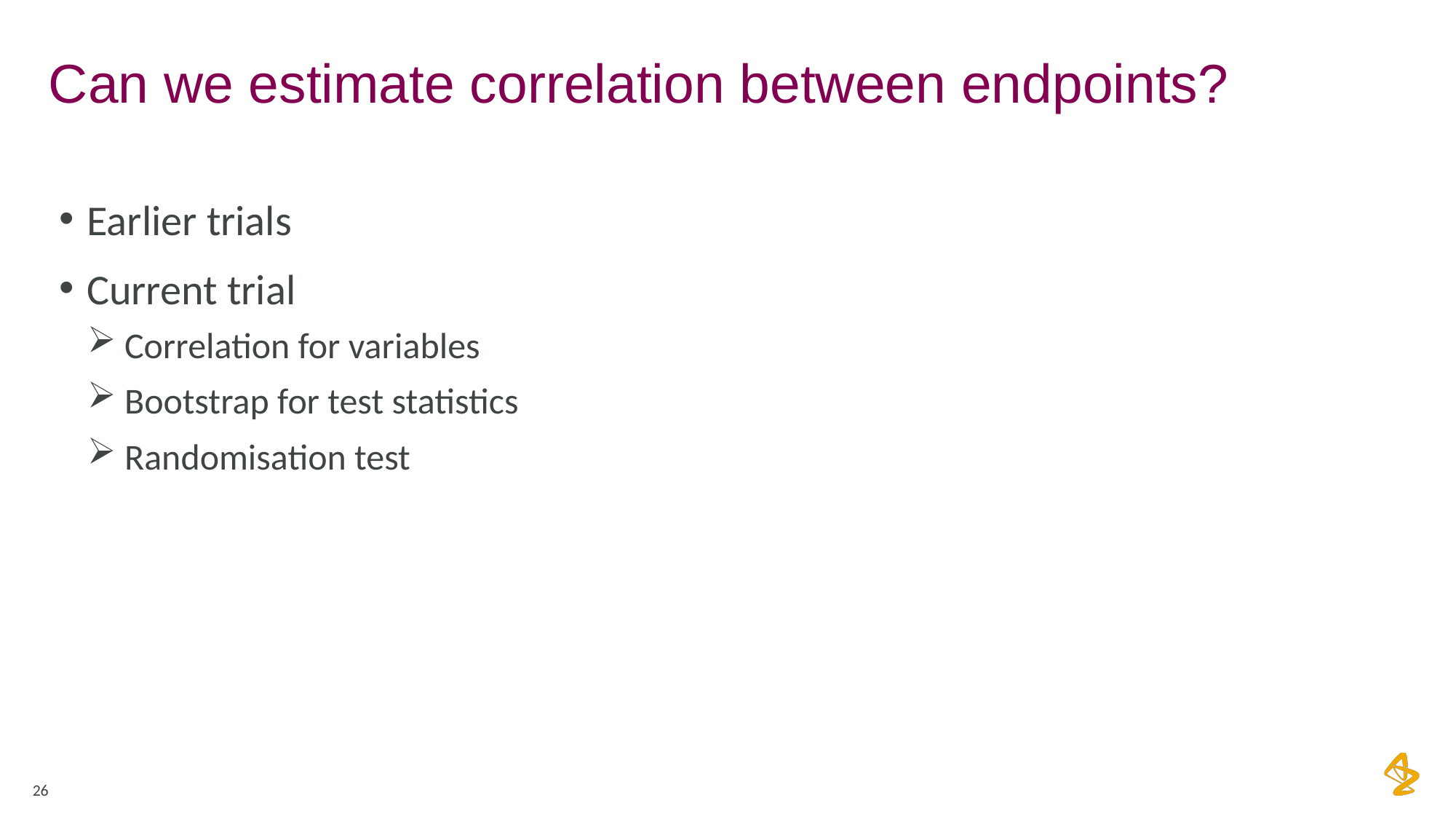

# Can we estimate correlation between endpoints?
Earlier trials
Current trial
 Correlation for variables
 Bootstrap for test statistics
 Randomisation test

26